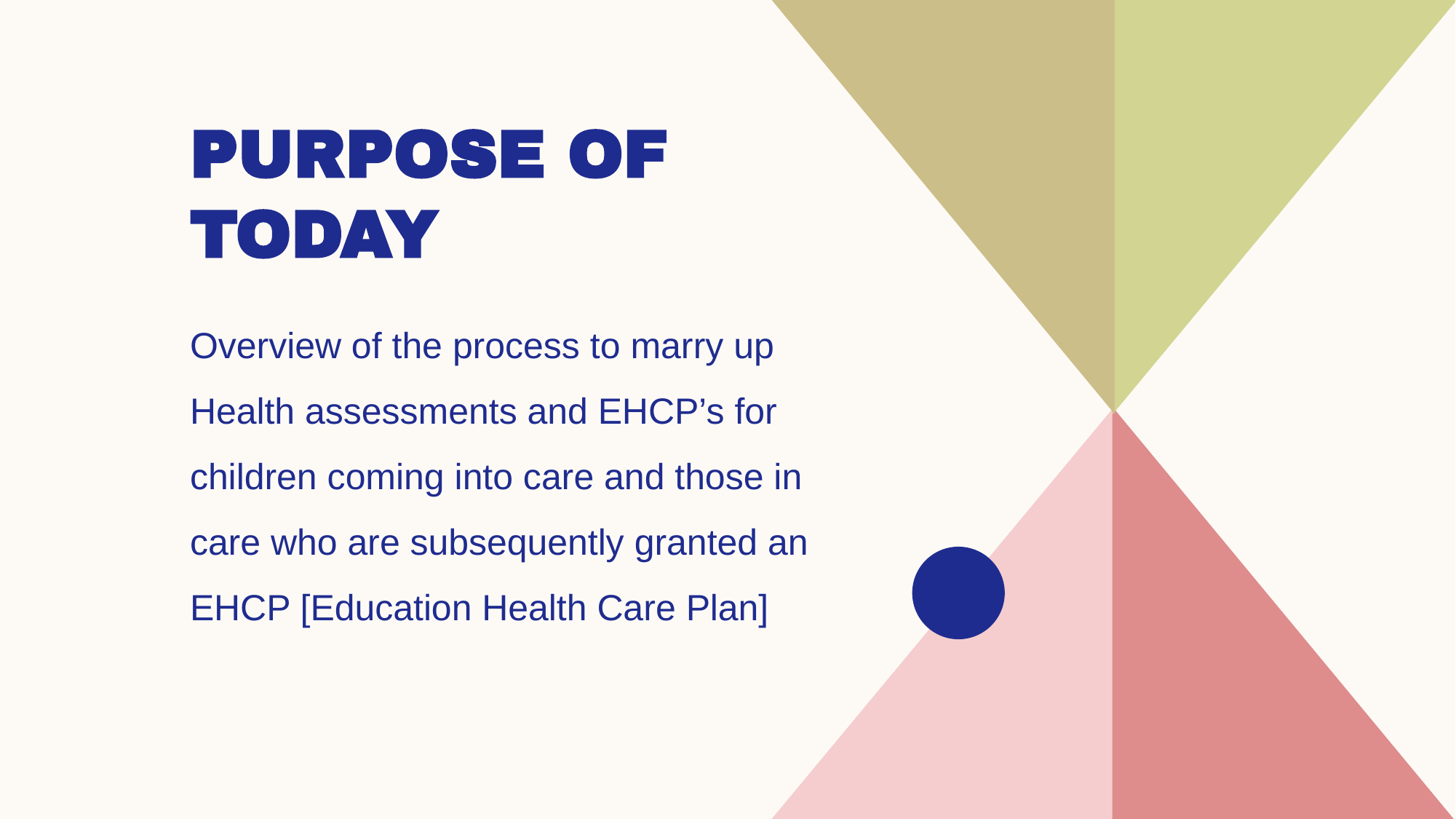

# Purpose of today
Overview of the process to marry up Health assessments and EHCP’s for children coming into care and those in care who are subsequently granted an EHCP [Education Health Care Plan]